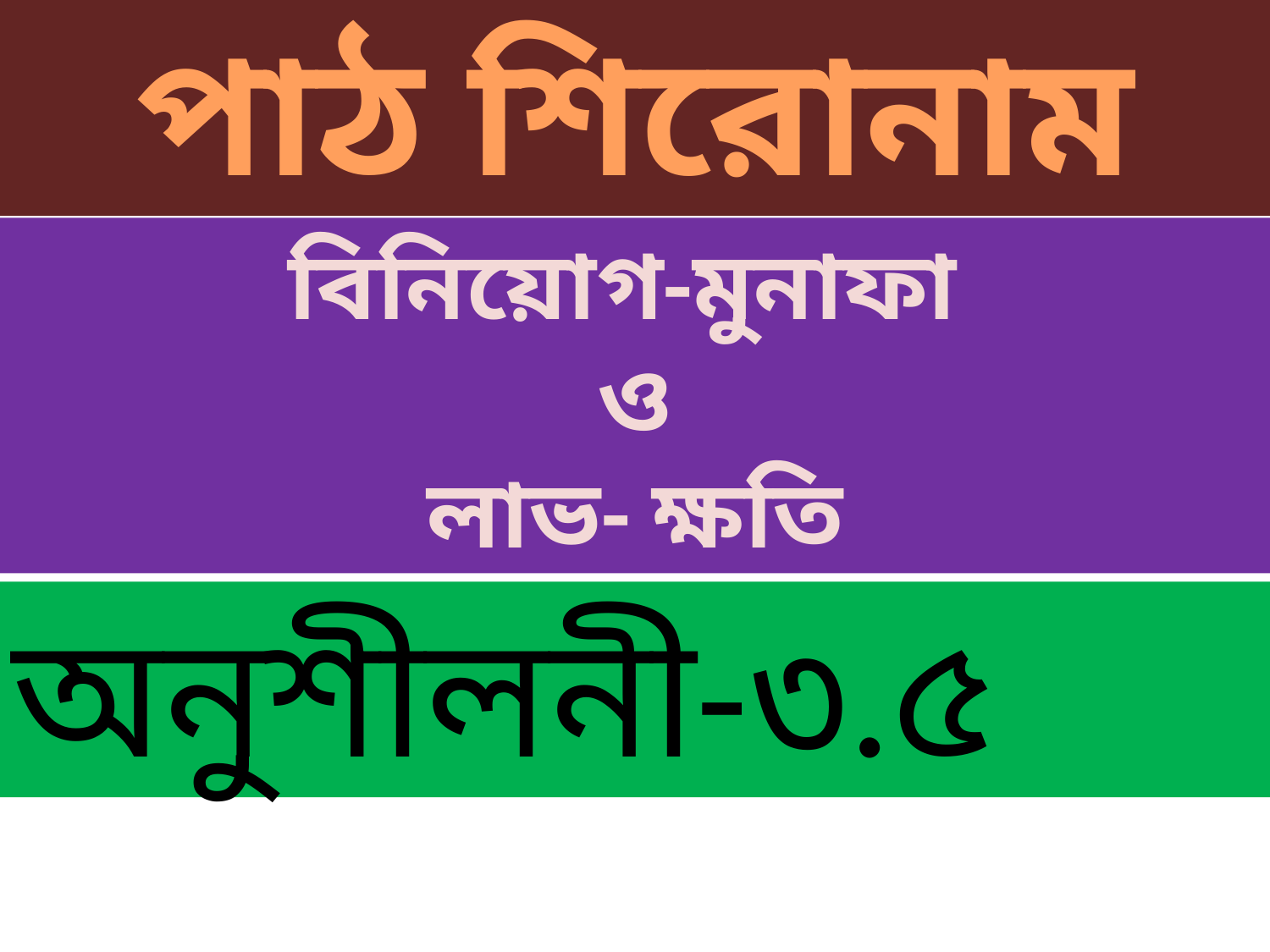

পাঠ শিরোনাম
বিনিয়োগ-মুনাফা
ও
লাভ- ক্ষতি
অনুশীলনী-৩.৫